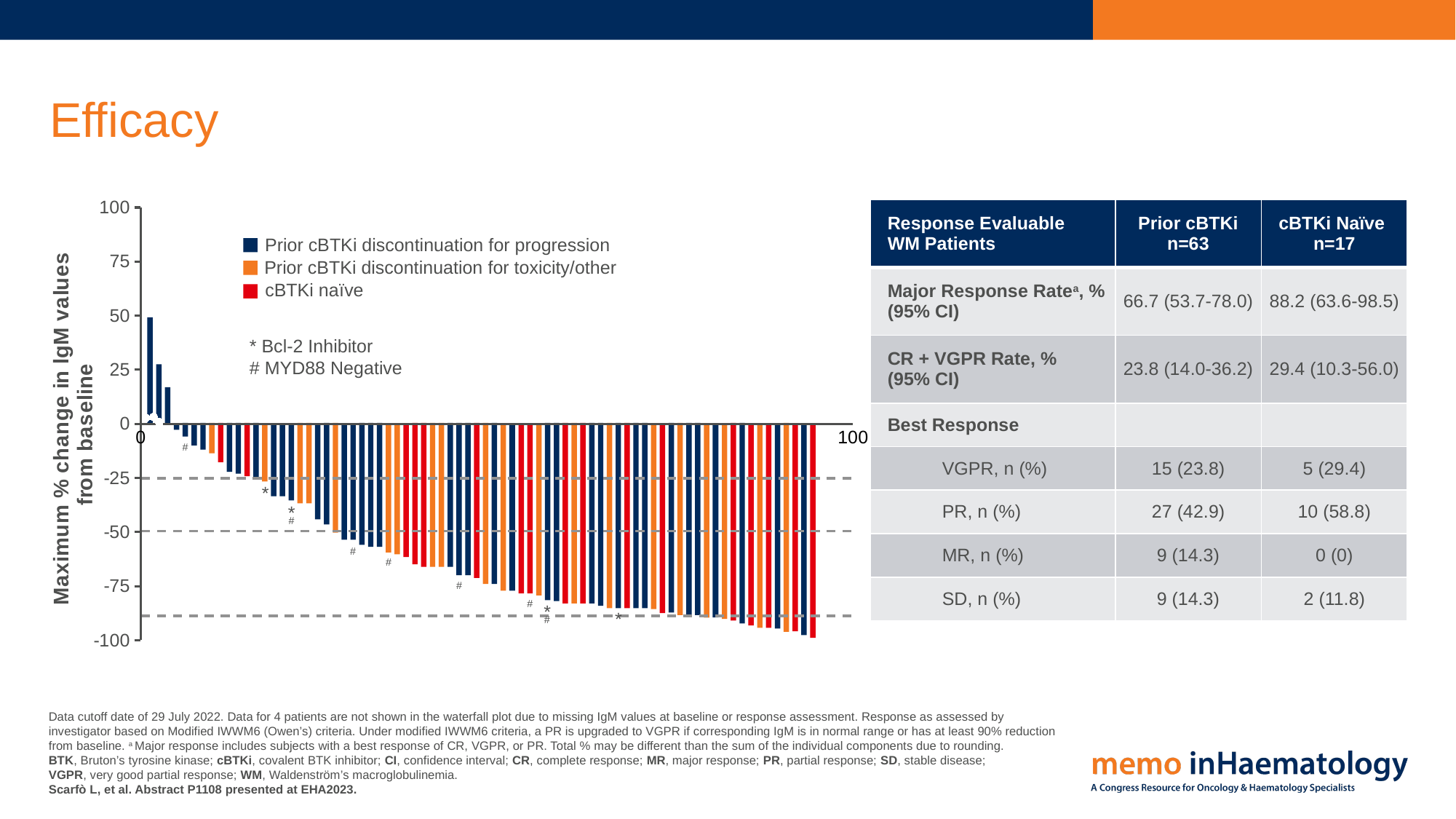

# Efficacy

### Chart

| Category | Y-Werte |
|---|---|
| Response Evaluable WM Patients | Prior cBTKi n=63 | cBTKi Naïve n=17 |
| --- | --- | --- |
| Major Response Ratea, % (95% CI) | 66.7 (53.7-78.0) | 88.2 (63.6-98.5) |
| CR + VGPR Rate, % (95% CI) | 23.8 (14.0-36.2) | 29.4 (10.3-56.0) |
| Best Response |  |  |
| VGPR, n (%) | 15 (23.8) | 5 (29.4) |
| PR, n (%) | 27 (42.9) | 10 (58.8) |
| MR, n (%) | 9 (14.3) | 0 (0) |
| SD, n (%) | 9 (14.3) | 2 (11.8) |
Prior cBTKi discontinuation for progression

Prior cBTKi discontinuation for toxicity/other

cBTKi naïve

* Bcl-2 Inhibitor
# MYD88 Negative
#
*
*
#
#
#
#
#
*
*
#
Data cutoff date of 29 July 2022. Data for 4 patients are not shown in the waterfall plot due to missing IgM values at baseline or response assessment. Response as assessed by investigator based on Modified IWWM6 (Owen’s) criteria. Under modified IWWM6 criteria, a PR is upgraded to VGPR if corresponding IgM is in normal range or has at least 90% reduction from baseline. a Major response includes subjects with a best response of CR, VGPR, or PR. Total % may be different than the sum of the individual components due to rounding.
BTK, Bruton’s tyrosine kinase; cBTKi, covalent BTK inhibitor; CI, confidence interval; CR, complete response; MR, major response; PR, partial response; SD, stable disease;
VGPR, very good partial response; WM, Waldenström’s macroglobulinemia.
Scarfò L, et al. Abstract P1108 presented at EHA2023.